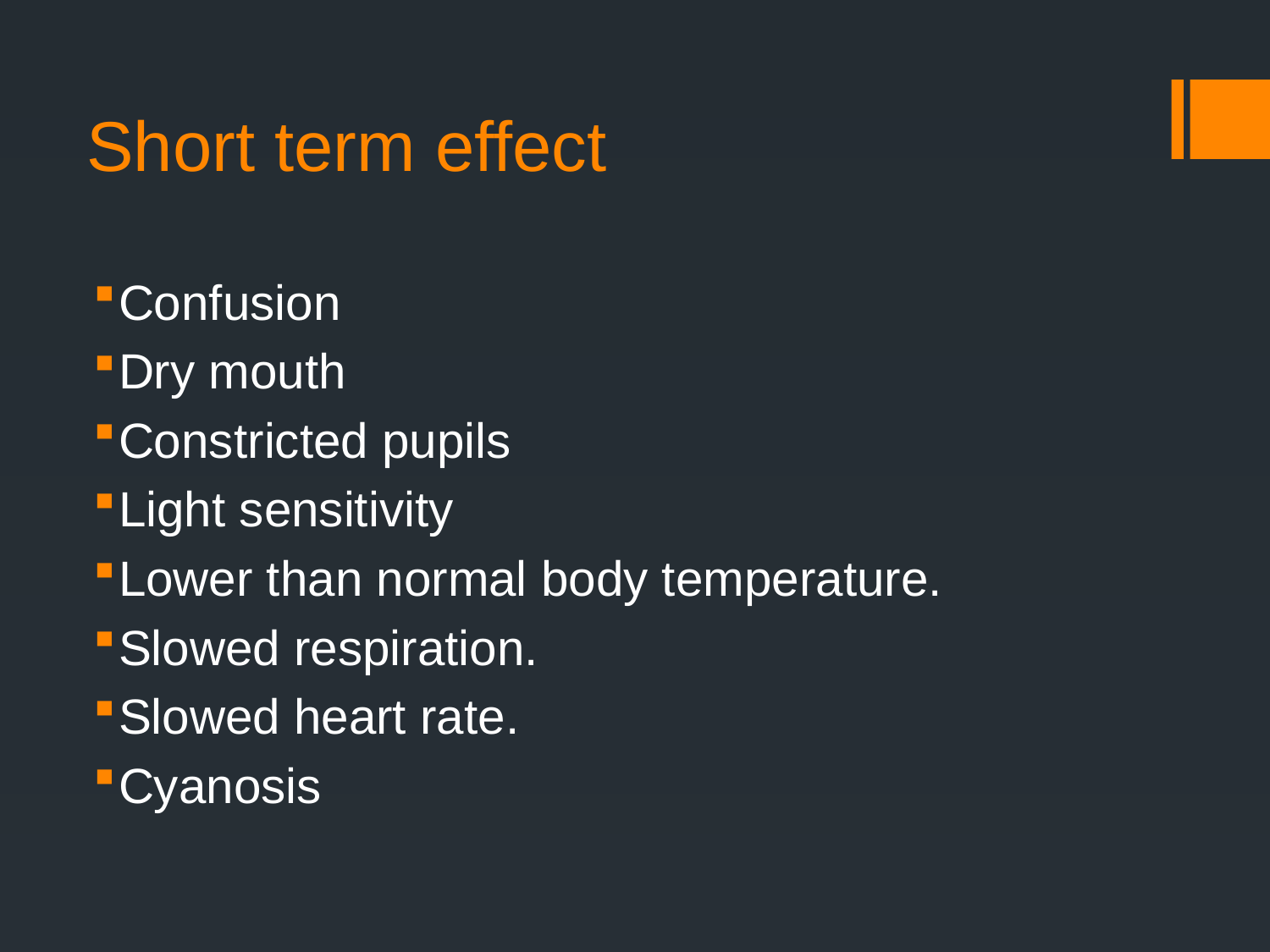

# Short term effect
Confusion
Dry mouth
Constricted pupils
Light sensitivity
Lower than normal body temperature.
Slowed respiration.
Slowed heart rate.
Cyanosis